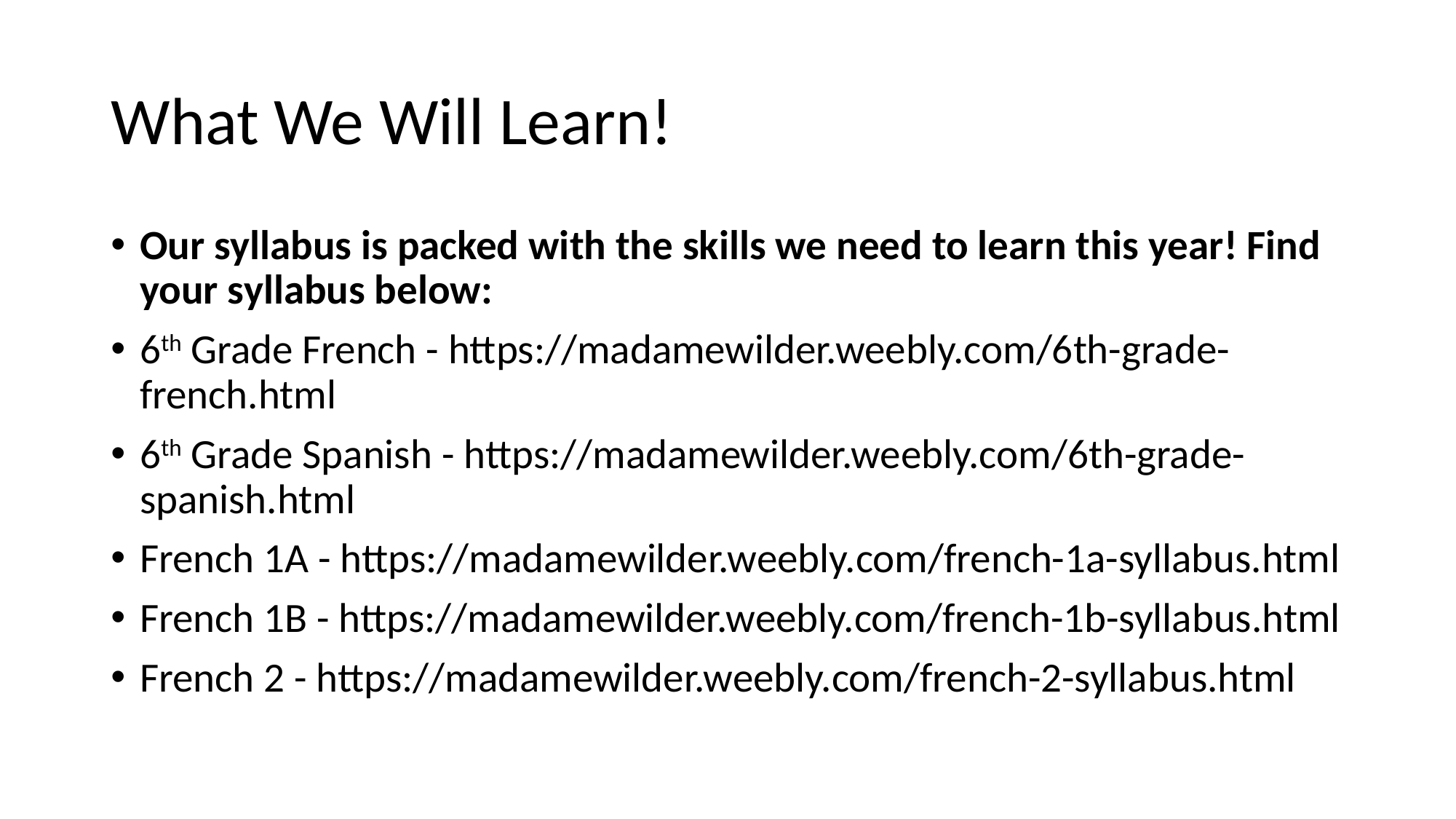

# What We Will Learn!
Our syllabus is packed with the skills we need to learn this year! Find your syllabus below:
6th Grade French - https://madamewilder.weebly.com/6th-grade-french.html
6th Grade Spanish - https://madamewilder.weebly.com/6th-grade-spanish.html
French 1A - https://madamewilder.weebly.com/french-1a-syllabus.html
French 1B - https://madamewilder.weebly.com/french-1b-syllabus.html
French 2 - https://madamewilder.weebly.com/french-2-syllabus.html